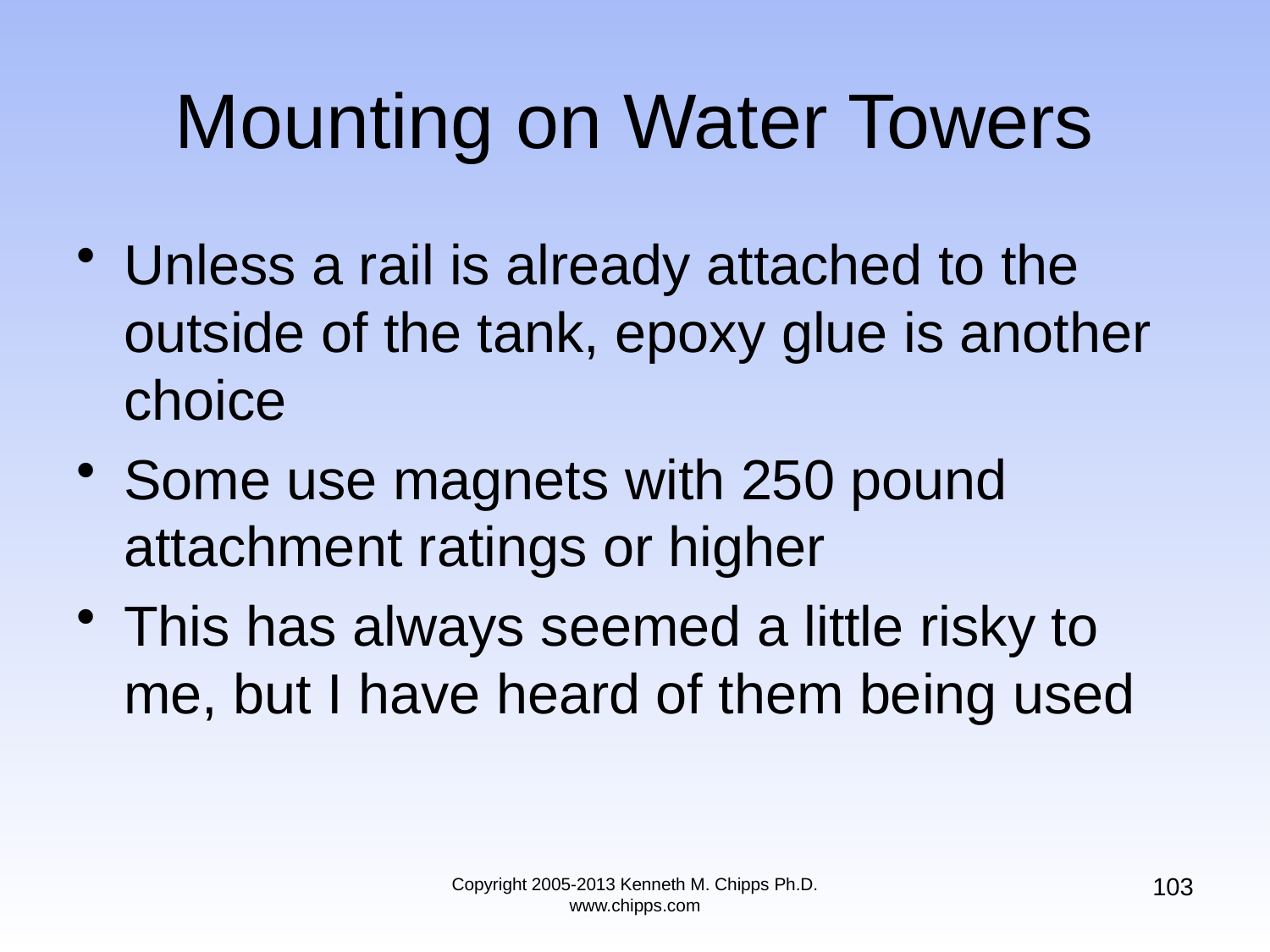

# Mounting on Water Towers
Unless a rail is already attached to the outside of the tank, epoxy glue is another choice
Some use magnets with 250 pound attachment ratings or higher
This has always seemed a little risky to me, but I have heard of them being used
103
Copyright 2005-2013 Kenneth M. Chipps Ph.D. www.chipps.com